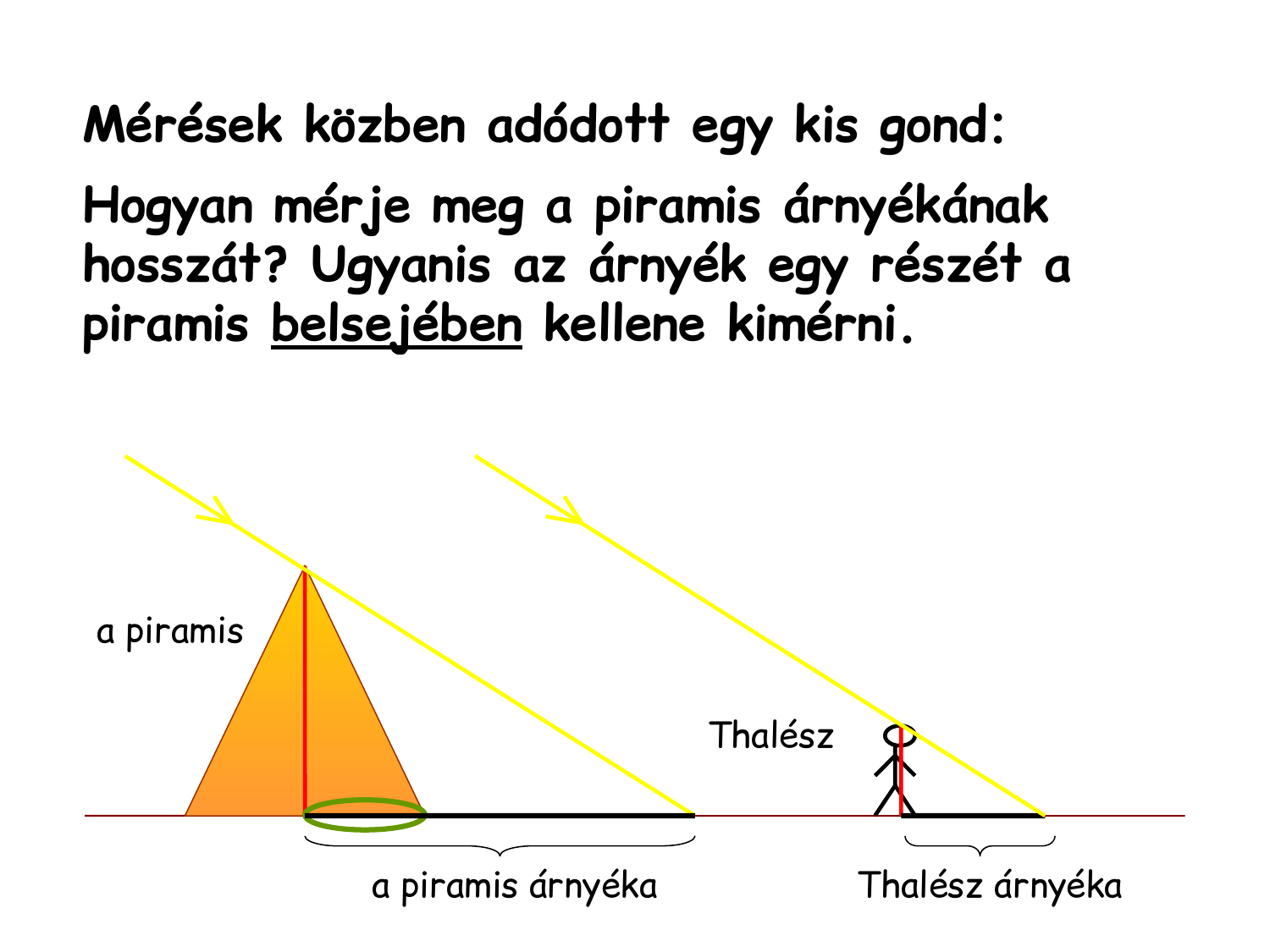

Mérések közben adódott egy kis gond:

Hogyan mérje meg a piramis árnyékának hosszát? Ugyanis az árnyék egy részét a piramis belsejében kellene kimérni.

a piramis

Thalész

a piramis árnyéka
Thalész árnyéka